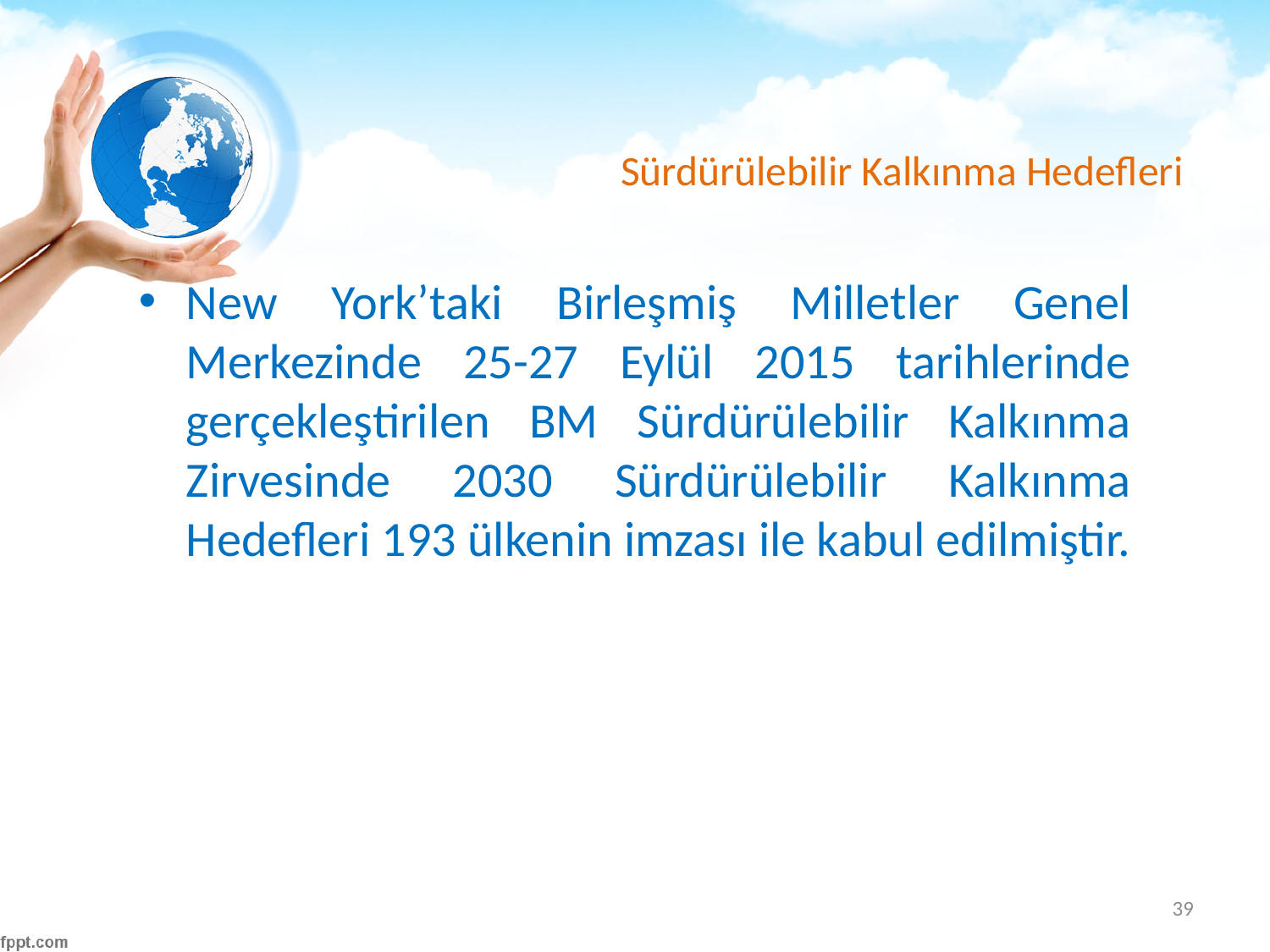

# Sürdürülebilir Kalkınma Hedefleri
New York’taki Birleşmiş Milletler Genel Merkezinde 25-27 Eylül 2015 tarihlerinde gerçekleştirilen BM Sürdürülebilir Kalkınma Zirvesinde 2030 Sürdürülebilir Kalkınma Hedefleri 193 ülkenin imzası ile kabul edilmiştir.
39